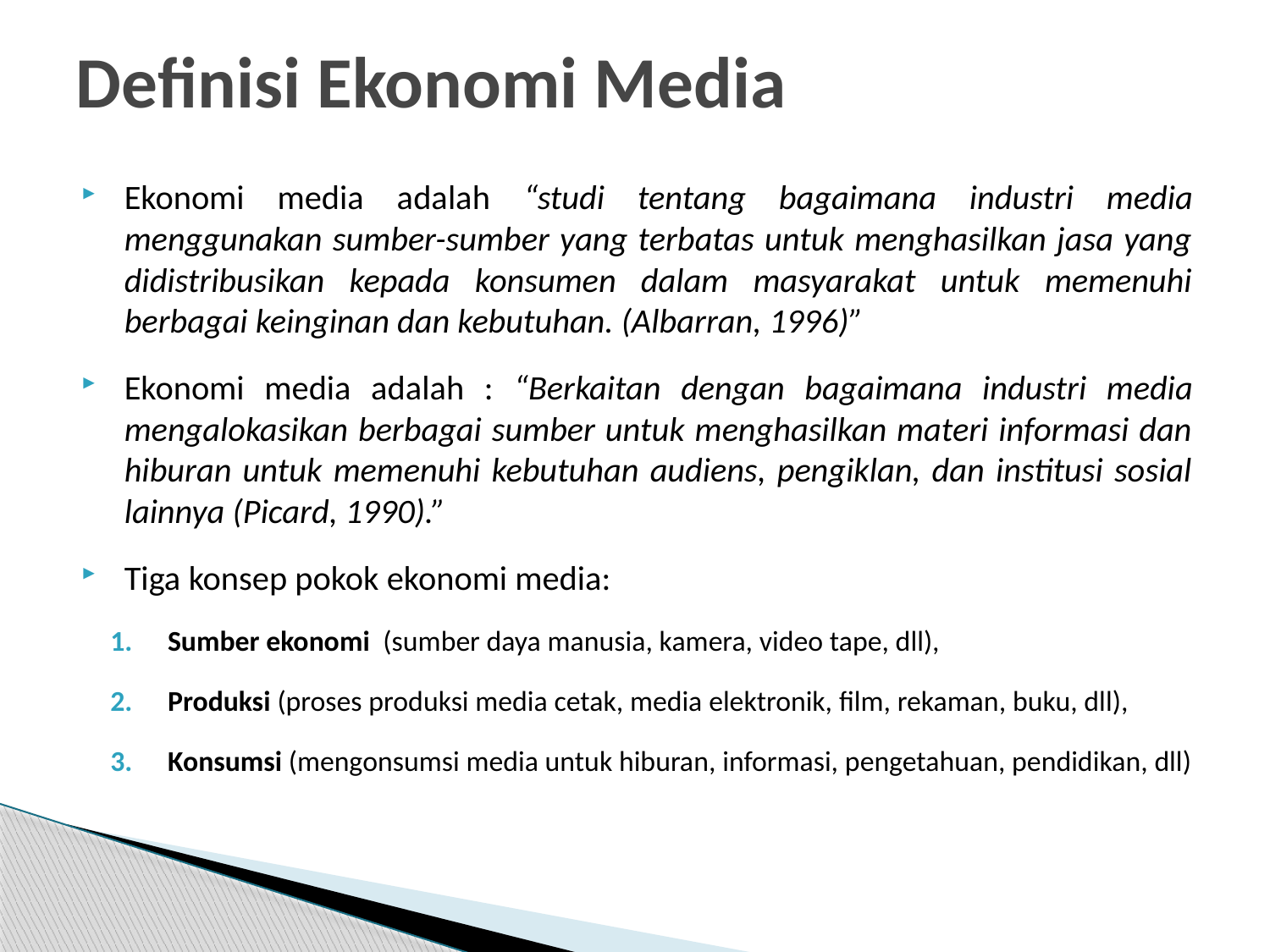

# Definisi Ekonomi Media
Ekonomi media adalah “studi tentang bagaimana industri media menggunakan sumber-sumber yang terbatas untuk menghasilkan jasa yang didistribusikan kepada konsumen dalam masyarakat untuk memenuhi berbagai keinginan dan kebutuhan. (Albarran, 1996)”
Ekonomi media adalah : “Berkaitan dengan bagaimana industri media mengalokasikan berbagai sumber untuk menghasilkan materi informasi dan hiburan untuk memenuhi kebutuhan audiens, pengiklan, dan institusi sosial lainnya (Picard, 1990).”
Tiga konsep pokok ekonomi media:
Sumber ekonomi  (sumber daya manusia, kamera, video tape, dll),
Produksi (proses produksi media cetak, media elektronik, film, rekaman, buku, dll),
Konsumsi (mengonsumsi media untuk hiburan, informasi, pengetahuan, pendidikan, dll)